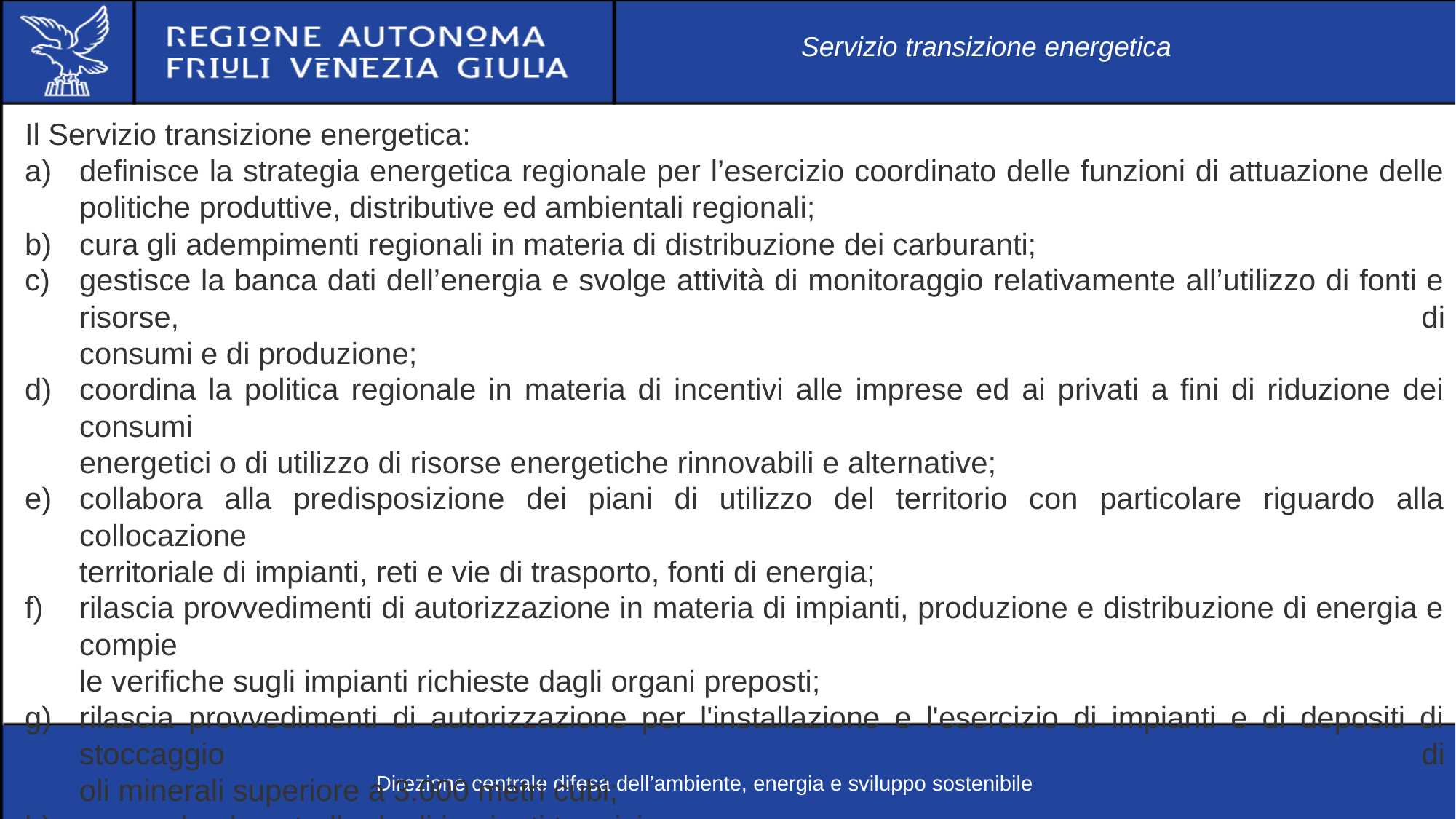

Servizio transizione energetica
Il Servizio transizione energetica:
definisce la strategia energetica regionale per l’esercizio coordinato delle funzioni di attuazione delle politiche produttive, distributive ed ambientali regionali;
cura gli adempimenti regionali in materia di distribuzione dei carburanti;
gestisce la banca dati dell’energia e svolge attività di monitoraggio relativamente all’utilizzo di fonti e risorse, di
consumi e di produzione;
coordina la politica regionale in materia di incentivi alle imprese ed ai privati a fini di riduzione dei consumi
energetici o di utilizzo di risorse energetiche rinnovabili e alternative;
collabora alla predisposizione dei piani di utilizzo del territorio con particolare riguardo alla collocazione
territoriale di impianti, reti e vie di trasporto, fonti di energia;
rilascia provvedimenti di autorizzazione in materia di impianti, produzione e distribuzione di energia e compie
le verifiche sugli impianti richieste dagli organi preposti;
rilascia provvedimenti di autorizzazione per l'installazione e l'esercizio di impianti e di depositi di stoccaggio di
oli minerali superiore a 3.000 metri cubi;
provvede al controllo degli impianti termici;
Direzione centrale difesa dell’ambiente, energia e sviluppo sostenibile